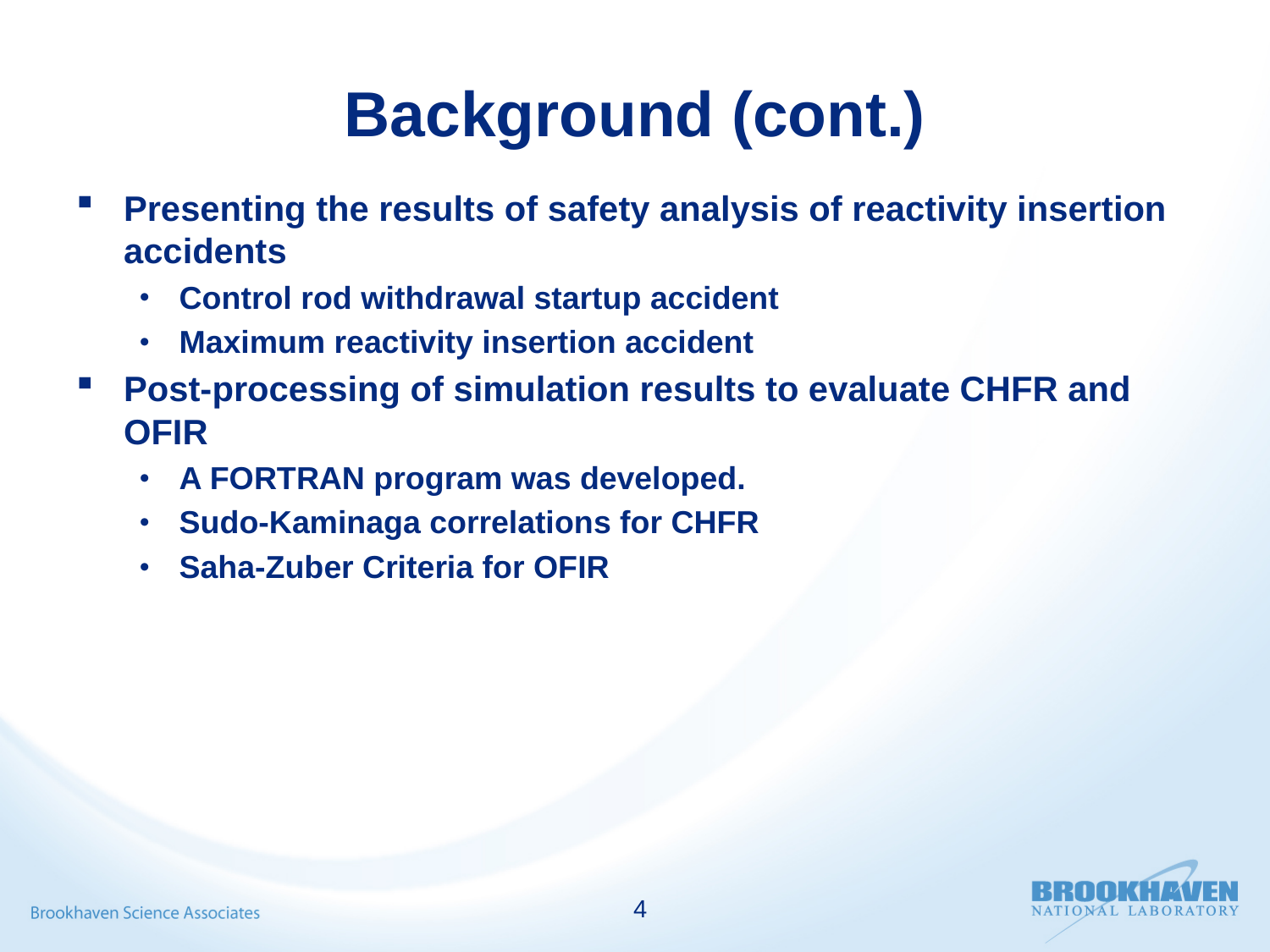

# Background (cont.)
Presenting the results of safety analysis of reactivity insertion accidents
Control rod withdrawal startup accident
Maximum reactivity insertion accident
Post-processing of simulation results to evaluate CHFR and OFIR
A FORTRAN program was developed.
Sudo-Kaminaga correlations for CHFR
Saha-Zuber Criteria for OFIR
4